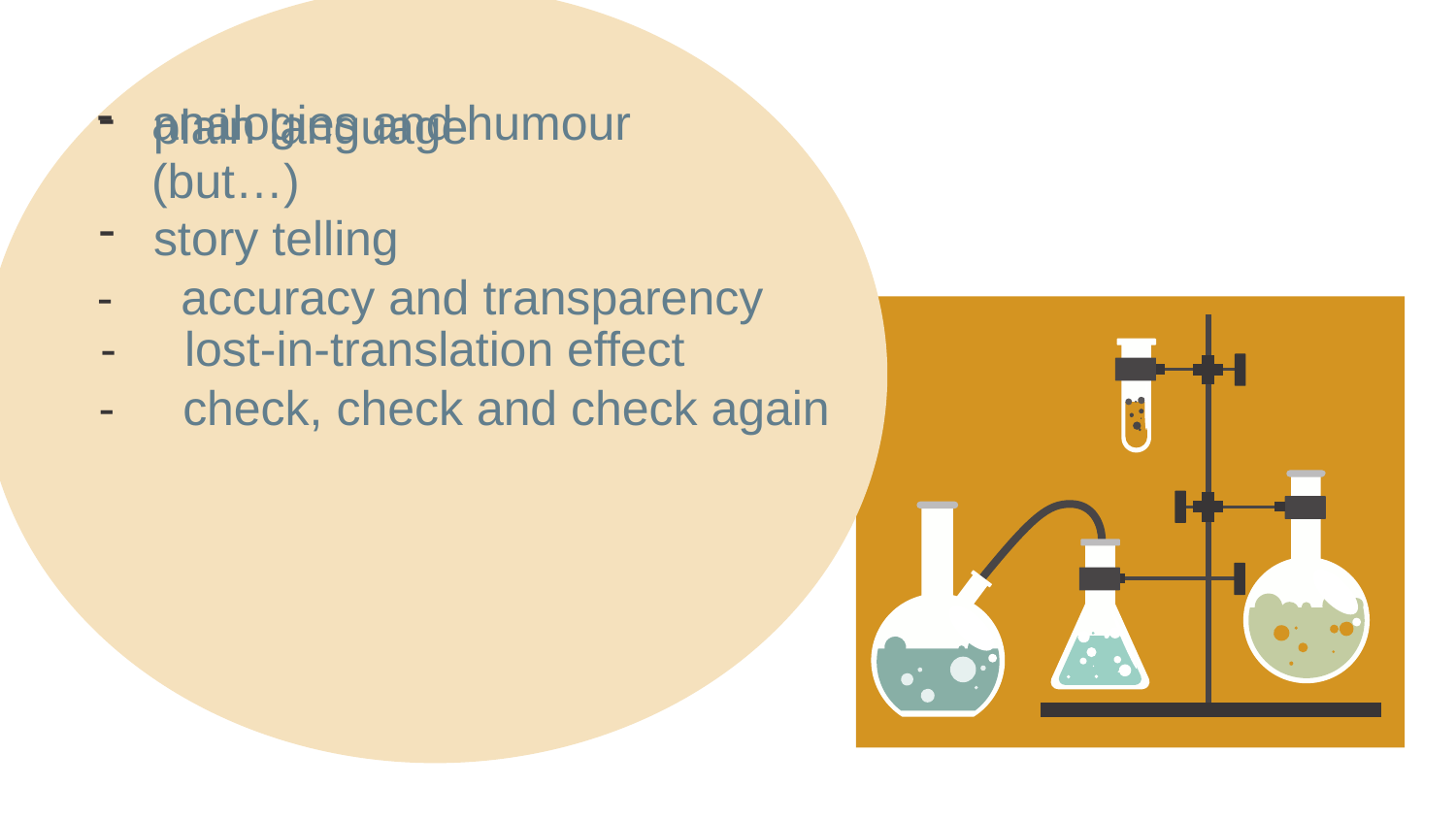

plain language

story telling

analogies and humour (but…)

-     lost-in-translation effect

-     accuracy and transparency

-     check, check and check again